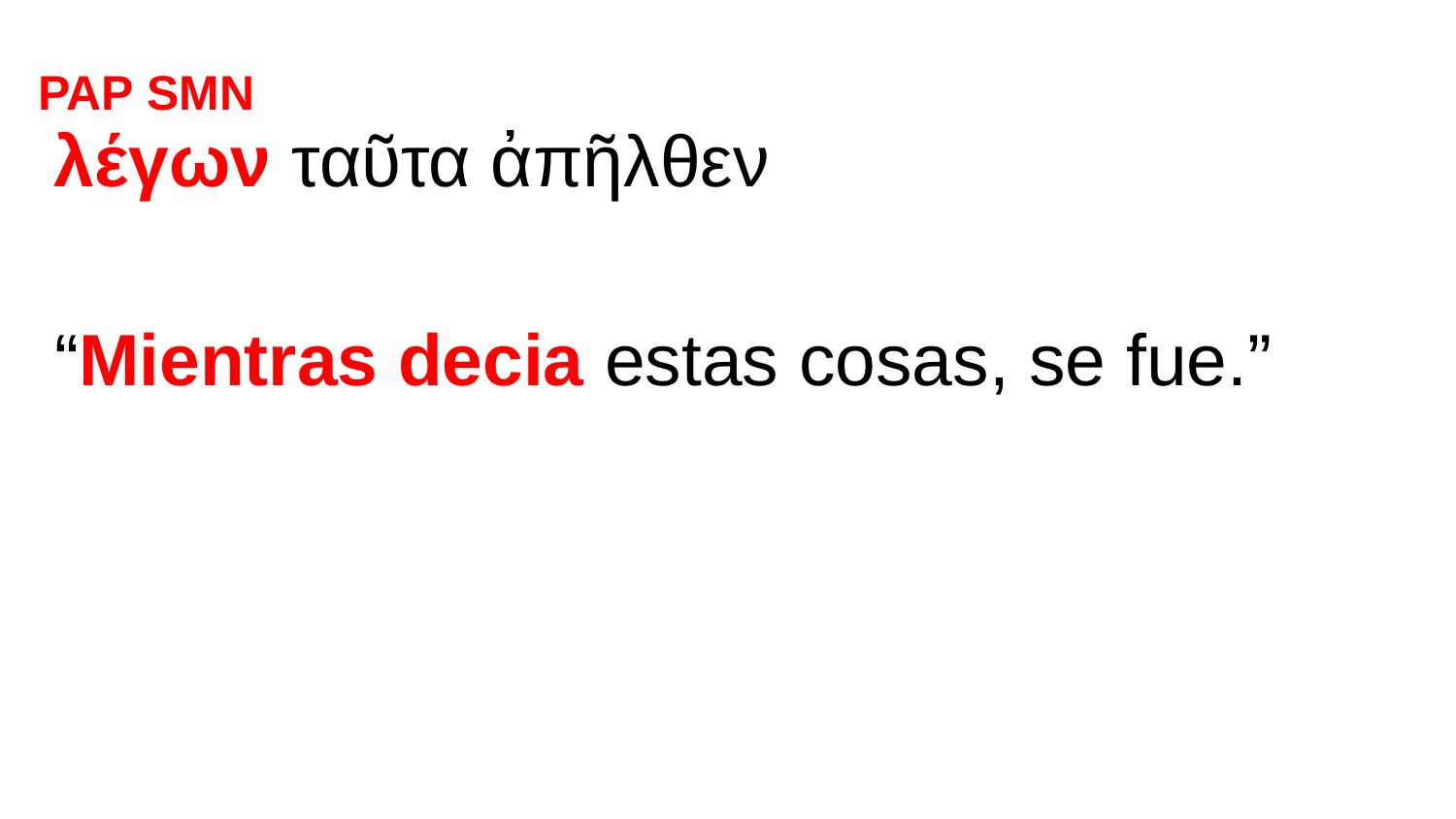

PAP SMN
λέγων ταῦτα ἀπῆλθεν
“Mientras decia estas cosas, se fue.”